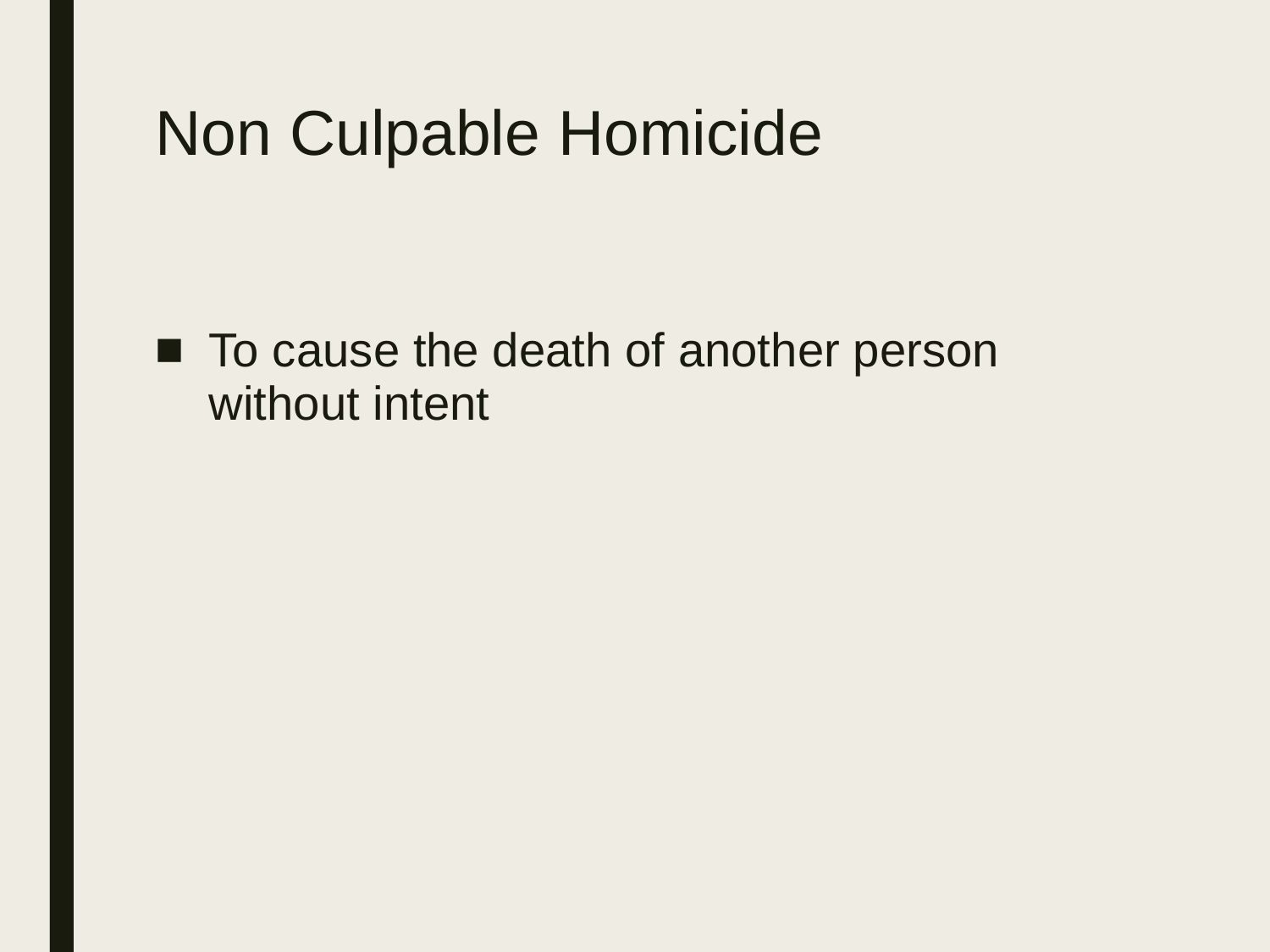

# Non Culpable Homicide
To cause the death of another person without intent